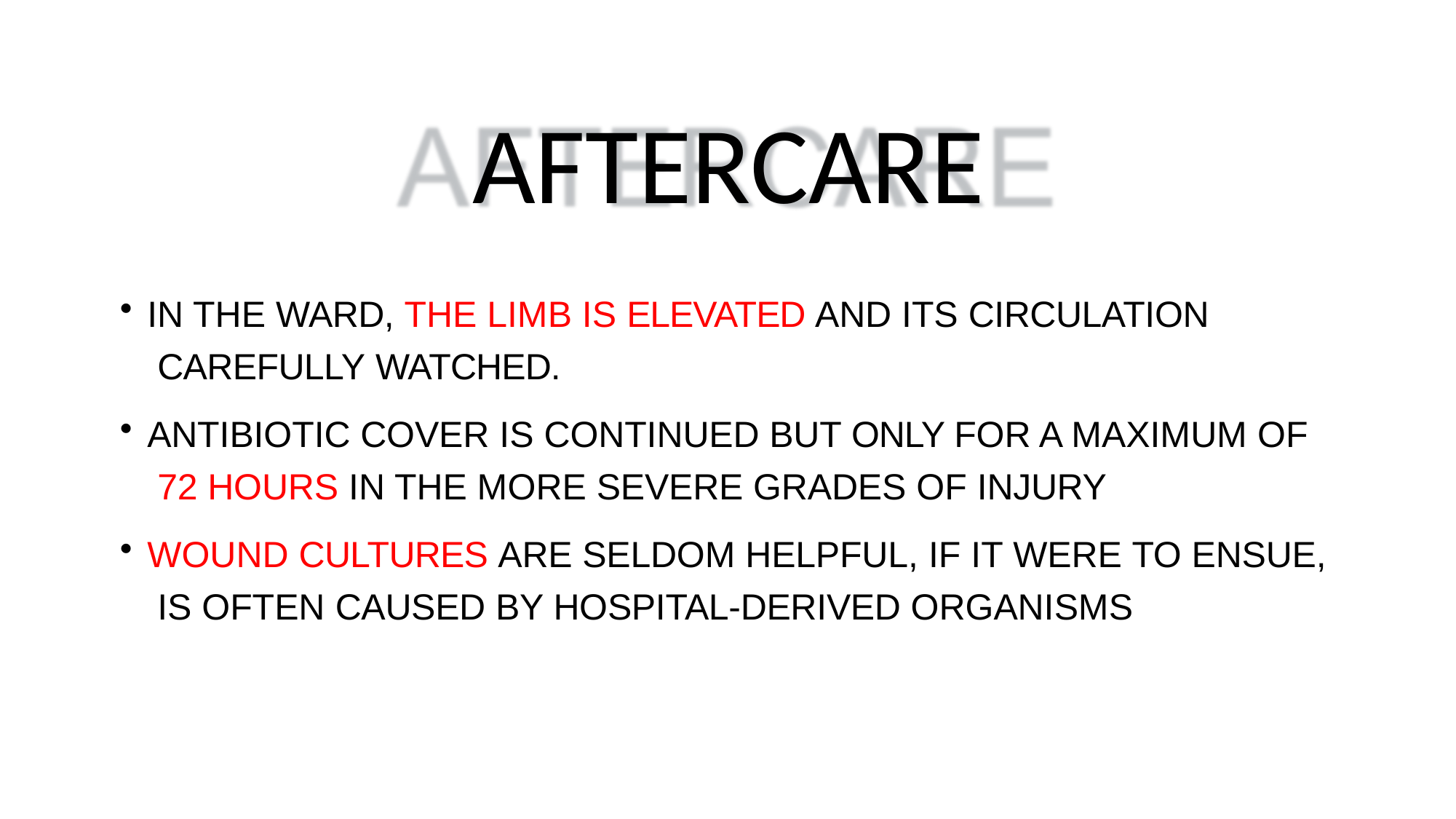

# AFTERCARE
IN THE WARD, THE LIMB IS ELEVATED AND ITS CIRCULATION  CAREFULLY WATCHED.
ANTIBIOTIC COVER IS CONTINUED BUT ONLY FOR A MAXIMUM OF  72 HOURS IN THE MORE SEVERE GRADES OF INJURY
WOUND CULTURES ARE SELDOM HELPFUL, IF IT WERE TO ENSUE,  IS OFTEN CAUSED BY HOSPITAL-DERIVED ORGANISMS